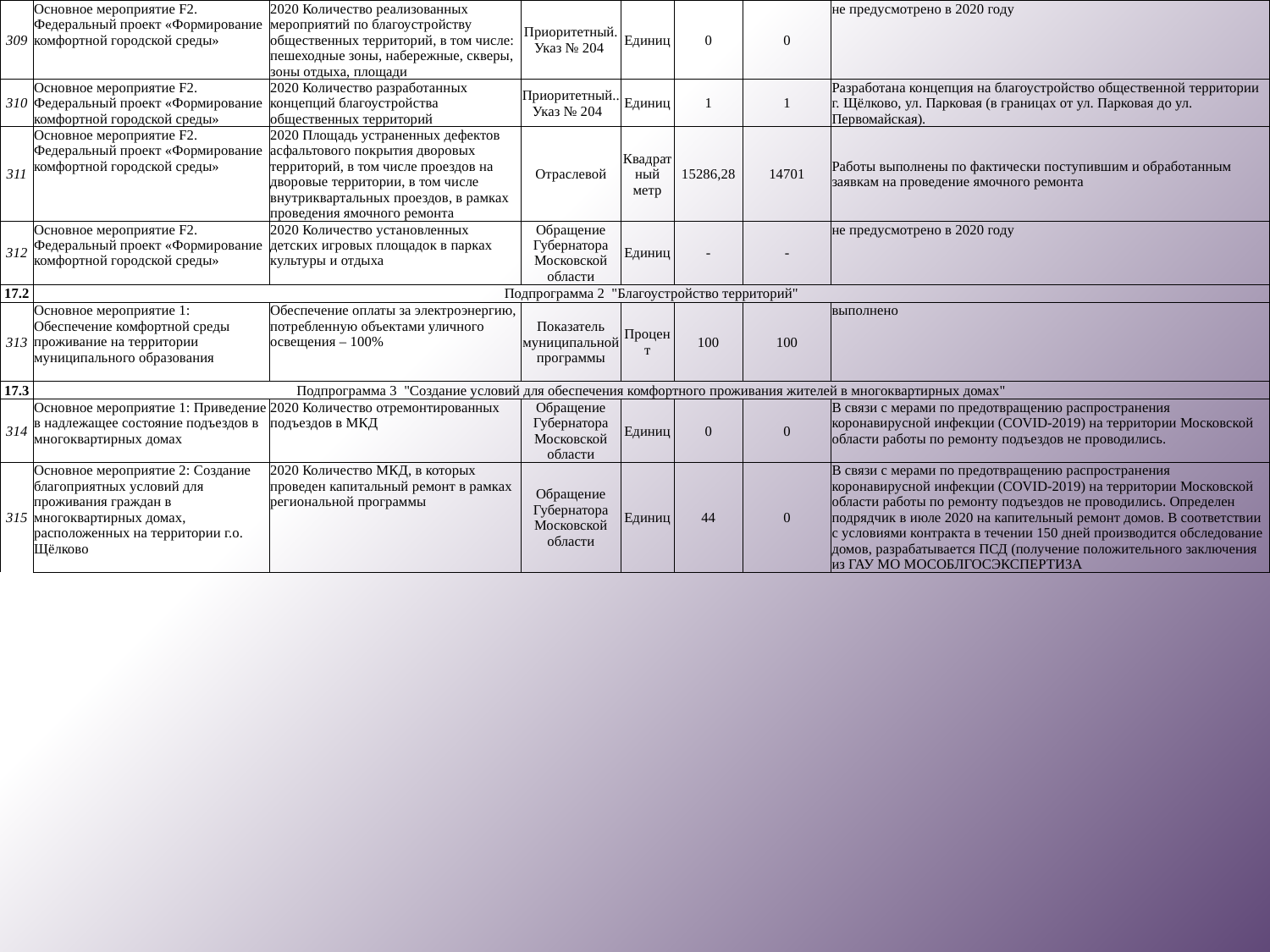

| 309 | Основное мероприятие F2. Федеральный проект «Формирование комфортной городской среды» | 2020 Количество реализованных мероприятий по благоустройству общественных территорий, в том числе: пешеходные зоны, набережные, скверы, зоны отдыха, площади | Приоритетный. Указ № 204 | Единиц | 0 | 0 | не предусмотрено в 2020 году |
| --- | --- | --- | --- | --- | --- | --- | --- |
| 310 | Основное мероприятие F2. Федеральный проект «Формирование комфортной городской среды» | 2020 Количество разработанных концепций благоустройства общественных территорий | Приоритетный..Указ № 204 | Единиц | 1 | 1 | Разработана концепция на благоустройство общественной территории г. Щёлково, ул. Парковая (в границах от ул. Парковая до ул. Первомайская). |
| 311 | Основное мероприятие F2. Федеральный проект «Формирование комфортной городской среды» | 2020 Площадь устраненных дефектов асфальтового покрытия дворовых территорий, в том числе проездов на дворовые территории, в том числе внутриквартальных проездов, в рамках проведения ямочного ремонта | Отраслевой | Квадратный метр | 15286,28 | 14701 | Работы выполнены по фактически поступившим и обработанным заявкам на проведение ямочного ремонта |
| 312 | Основное мероприятие F2. Федеральный проект «Формирование комфортной городской среды» | 2020 Количество установленных детских игровых площадок в парках культуры и отдыха | Обращение Губернатора Московской области | Единиц | - | - | не предусмотрено в 2020 году |
| 17.2 | Подпрограмма 2 "Благоустройство территорий" |  |  |  |  |  |  |
| 313 | Основное мероприятие 1: Обеспечение комфортной среды проживание на территории муниципального образования | Обеспечение оплаты за электроэнергию, потребленную объектами уличного освещения – 100% | Показатель муниципальной программы | Процент | 100 | 100 | выполнено |
| 17.3 | Подпрограмма 3 "Создание условий для обеспечения комфортного проживания жителей в многоквартирных домах" |  |  |  |  |  |  |
| 314 | Основное мероприятие 1: Приведение в надлежащее состояние подъездов в многоквартирных домах | 2020 Количество отремонтированных подъездов в МКД | Обращение Губернатора Московской области | Единиц | 0 | 0 | В связи с мерами по предотвращению распространения коронавирусной инфекции (COVID-2019) на территории Московской области работы по ремонту подъездов не проводились. |
| 315 | Основное мероприятие 2: Создание благоприятных условий для проживания граждан в многоквартирных домах, расположенных на территории г.о. Щёлково | 2020 Количество МКД, в которых проведен капитальный ремонт в рамках региональной программы | Обращение Губернатора Московской области | Единиц | 44 | 0 | В связи с мерами по предотвращению распространения коронавирусной инфекции (COVID-2019) на территории Московской области работы по ремонту подъездов не проводились. Определен подрядчик в июле 2020 на капительный ремонт домов. В соответствии с условиями контракта в течении 150 дней производится обследование домов, разрабатывается ПСД (получение положительного заключения из ГАУ МО МОСОБЛГОСЭКСПЕРТИЗА |